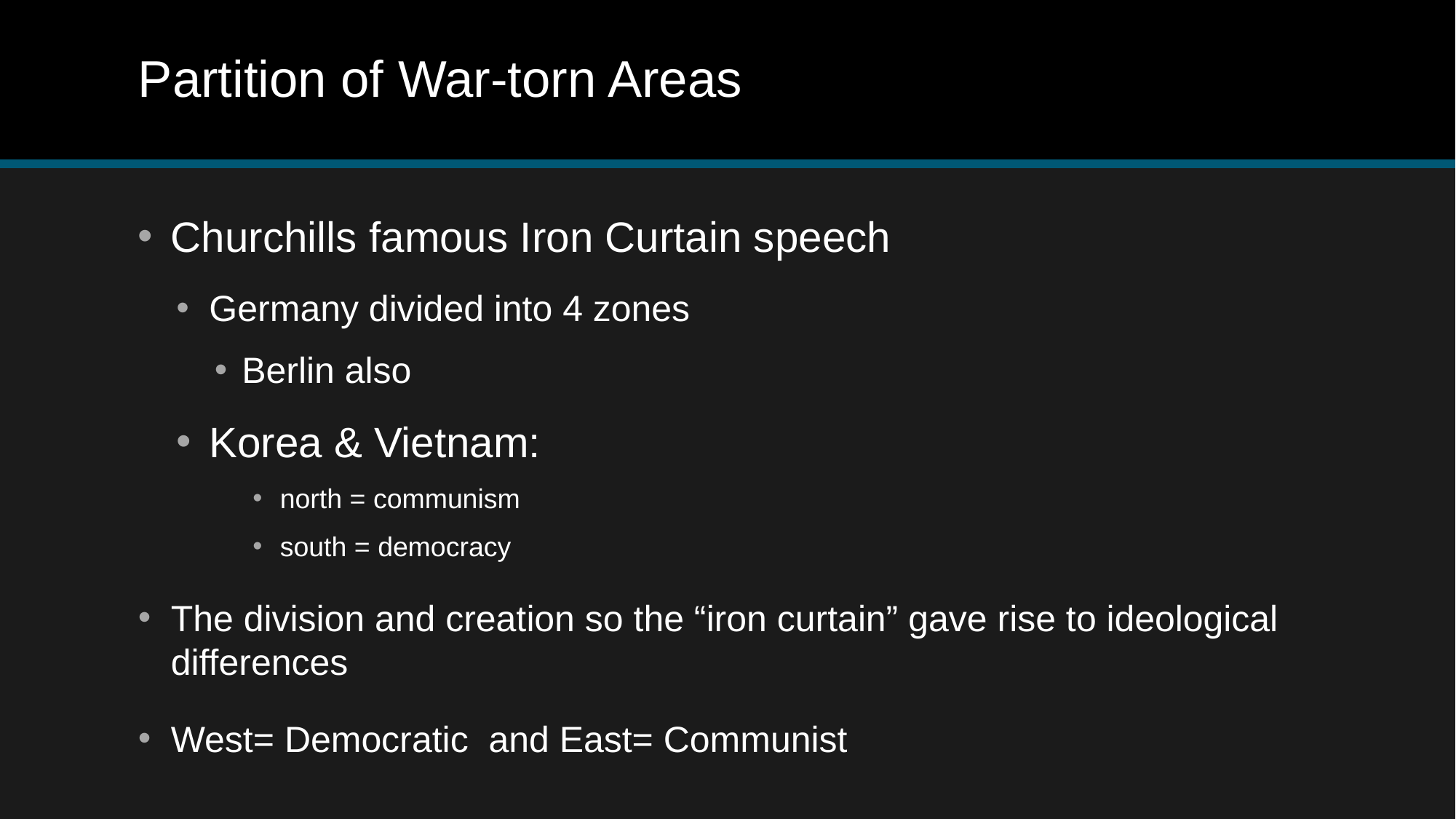

# Partition of War-torn Areas
Churchills famous Iron Curtain speech
Germany divided into 4 zones
Berlin also
Korea & Vietnam:
north = communism
south = democracy
The division and creation so the “iron curtain” gave rise to ideological differences
West= Democratic  and East= Communist